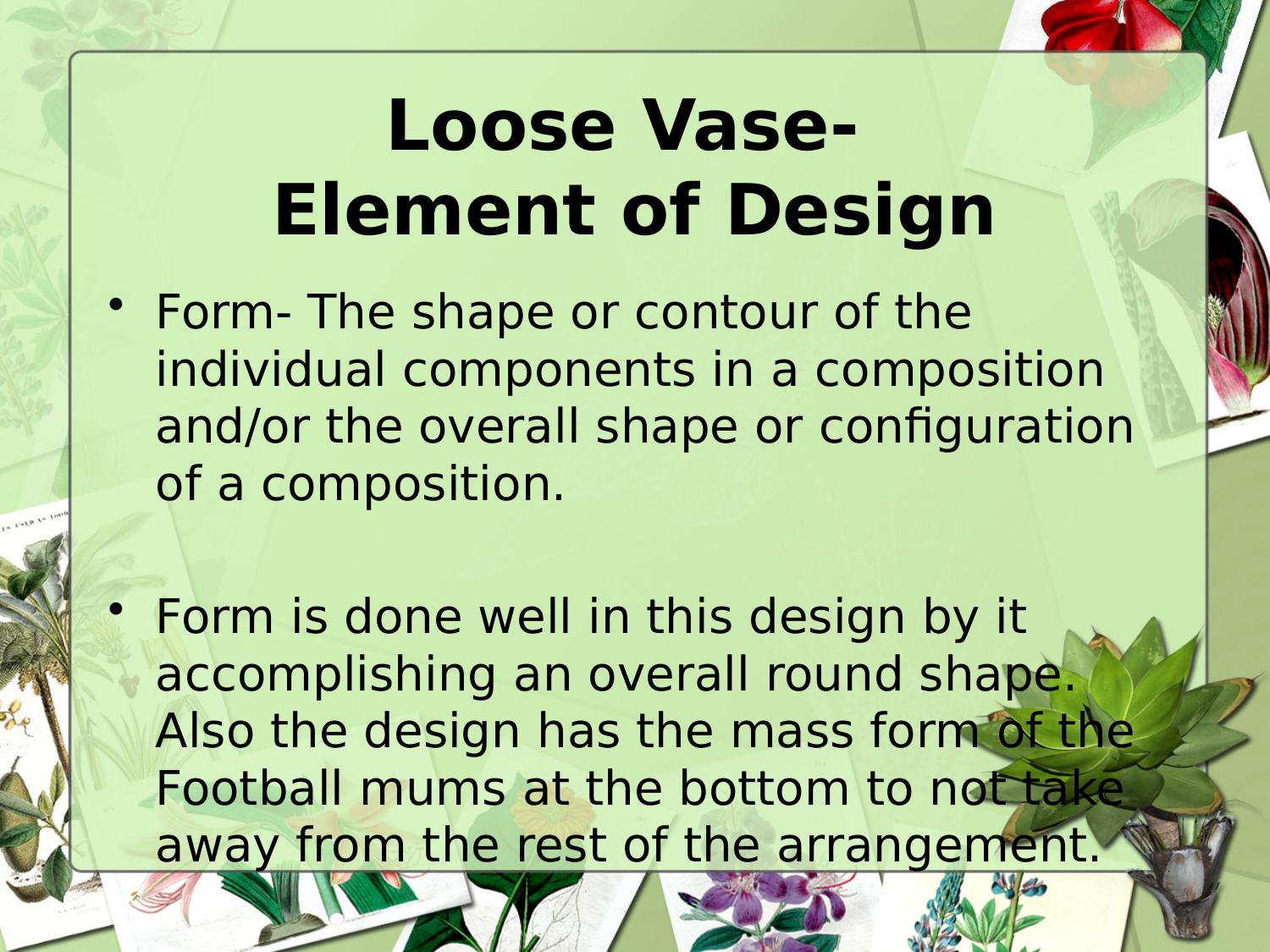

# Loose Vase- Element of Design
Form- The shape or contour of the individual components in a composition and/or the overall shape or configuration of a composition.

Form is done well in this design by it accomplishing an overall round shape. Also the design has the mass form of the Football mums at the bottom to not take away from the rest of the arrangement.